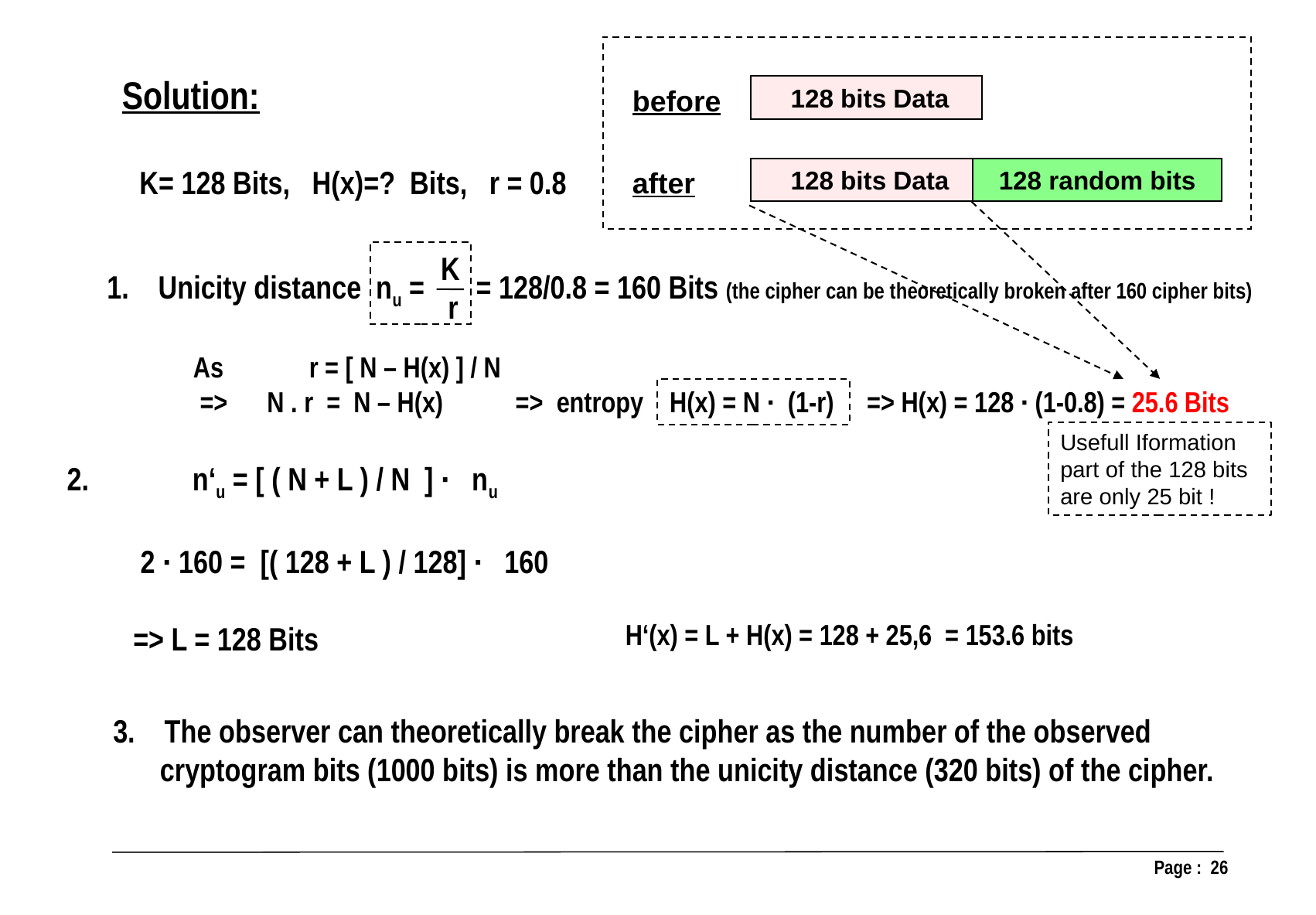

Solution:
    128 bits Data
before
K= 128 Bits,   H(x)=?  Bits,   r = 0.8
    128 bits Data
  128 random bits
after

K
 r
1.    Unicity distance  nu =       = 128/0.8 = 160 Bits (the cipher can be theoretically broken after 160 cipher bits)

As             r = [ N – H(x) ] / N
 =>      N . r  =  N – H(x)           =>  entropy    H(x) = N ·  (1-r)     => H(x) = 128 · (1-0.8) = 25.6 Bits

Usefull Iformation part of the 128 bits are only 25 bit !
            n‘u = [ ( N + L ) / N  ] ·   nu

          2 ∙ 160 =  [( 128 + L ) / 128] ·   160

         => L = 128 Bits
H‘(x) = L + H(x) = 128 + 25,6  = 153.6 bits
3.    The observer can theoretically break the cipher as the number of the observed
   cryptogram bits (1000 bits) is more than the unicity distance (320 bits) of the cipher.